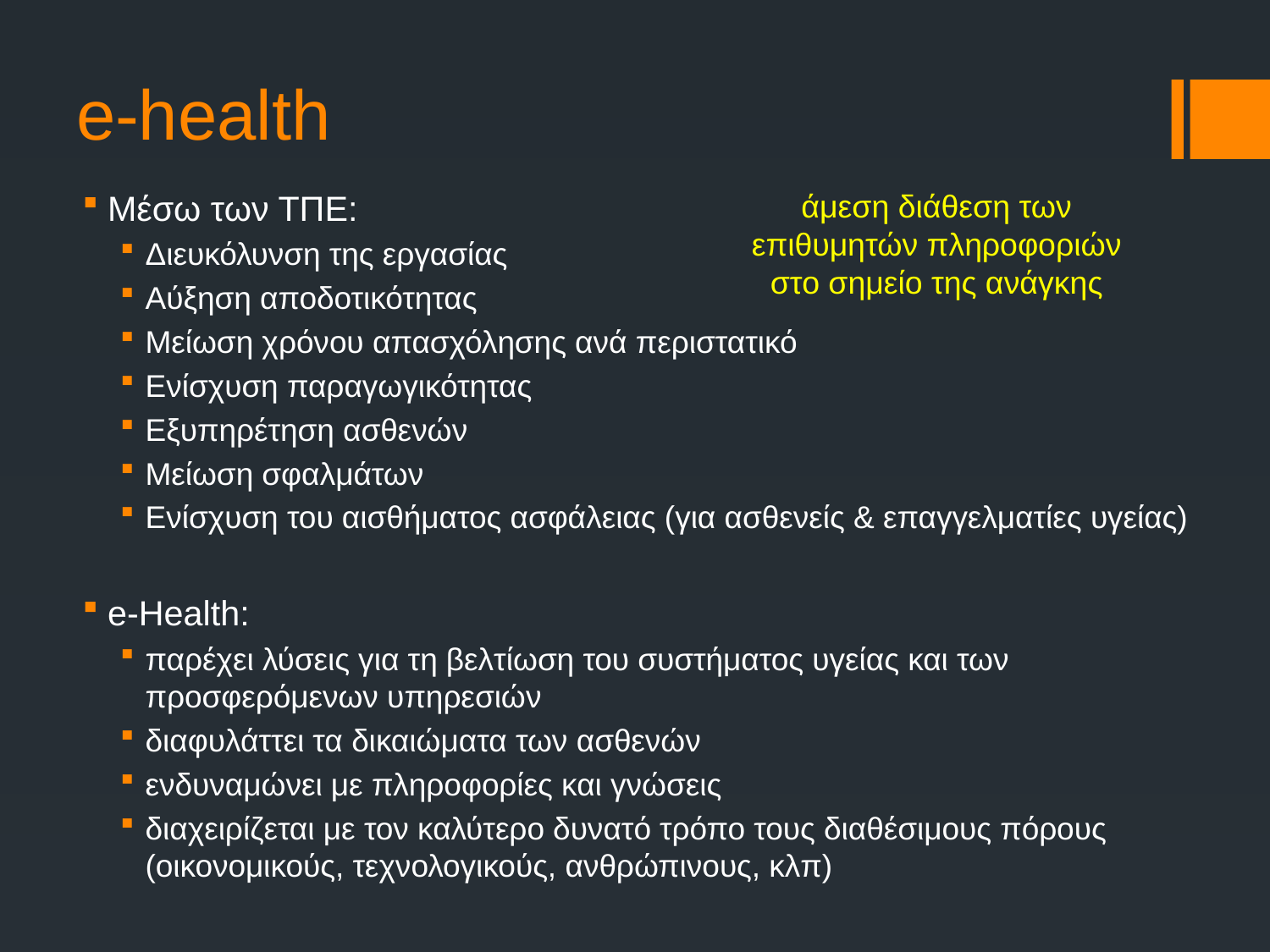

# e-health
Μέσω των ΤΠΕ:
Διευκόλυνση της εργασίας
Αύξηση αποδοτικότητας
Μείωση χρόνου απασχόλησης ανά περιστατικό
Ενίσχυση παραγωγικότητας
Εξυπηρέτηση ασθενών
Μείωση σφαλμάτων
Ενίσχυση του αισθήματος ασφάλειας (για ασθενείς & επαγγελματίες υγείας)

e-Health:
παρέχει λύσεις για τη βελτίωση του συστήματος υγείας και των προσφερόμενων υπηρεσιών
διαφυλάττει τα δικαιώματα των ασθενών
ενδυναμώνει με πληροφορίες και γνώσεις
διαχειρίζεται με τον καλύτερο δυνατό τρόπο τους διαθέσιμους πόρους (οικονομικούς, τεχνολογικούς, ανθρώπινους, κλπ)
άμεση διάθεση των επιθυμητών πληροφοριών στο σημείο της ανάγκης